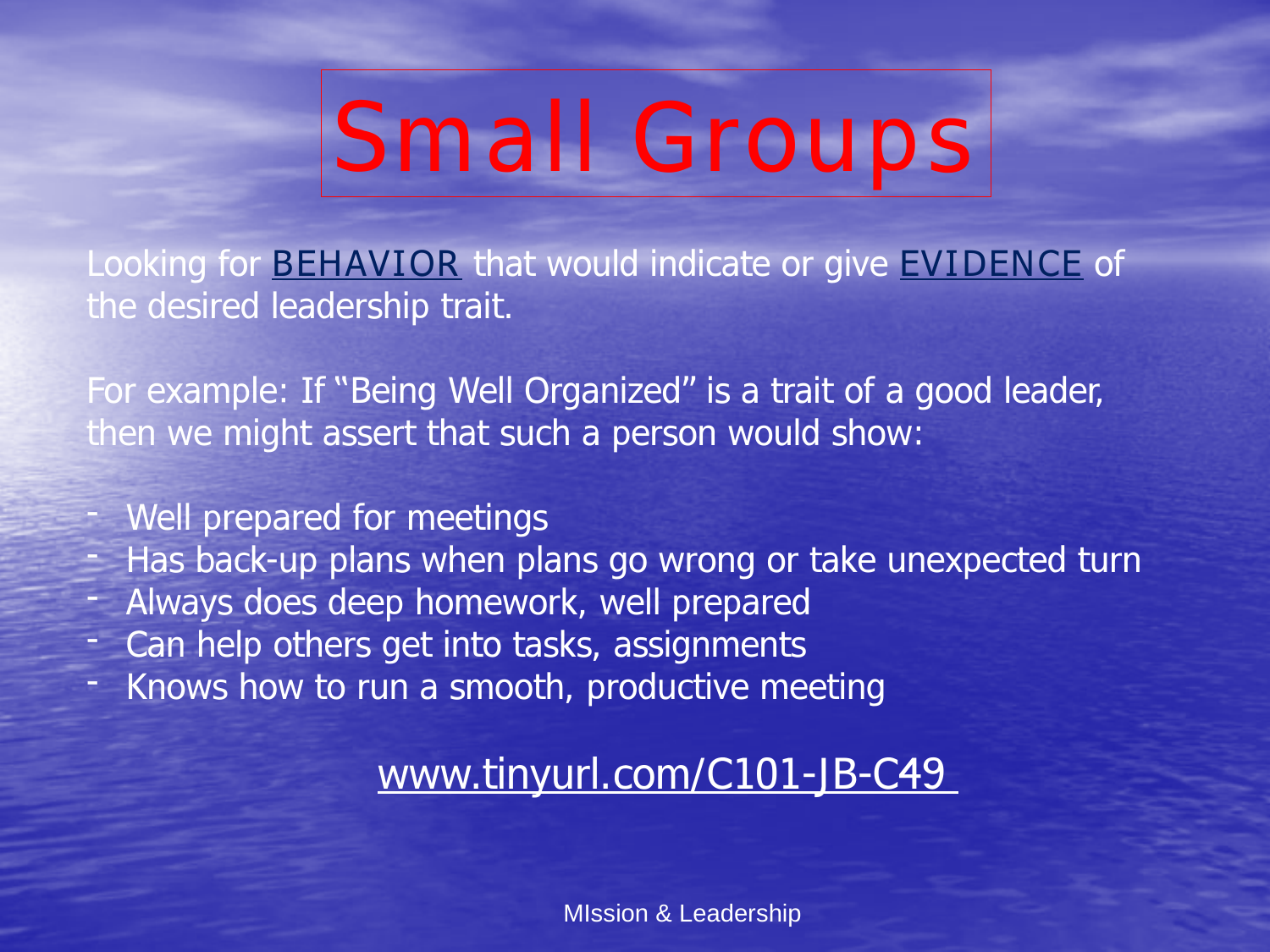

Small Groups
Looking for BEHAVIOR that would indicate or give EVIDENCE of the desired leadership trait.

For example: If “Being Well Organized” is a trait of a good leader, then we might assert that such a person would show:

Well prepared for meetings
Has back-up plans when plans go wrong or take unexpected turn
Always does deep homework, well prepared
Can help others get into tasks, assignments
Knows how to run a smooth, productive meeting

www.tinyurl.com/C101-JB-C49
MIssion & Leadership